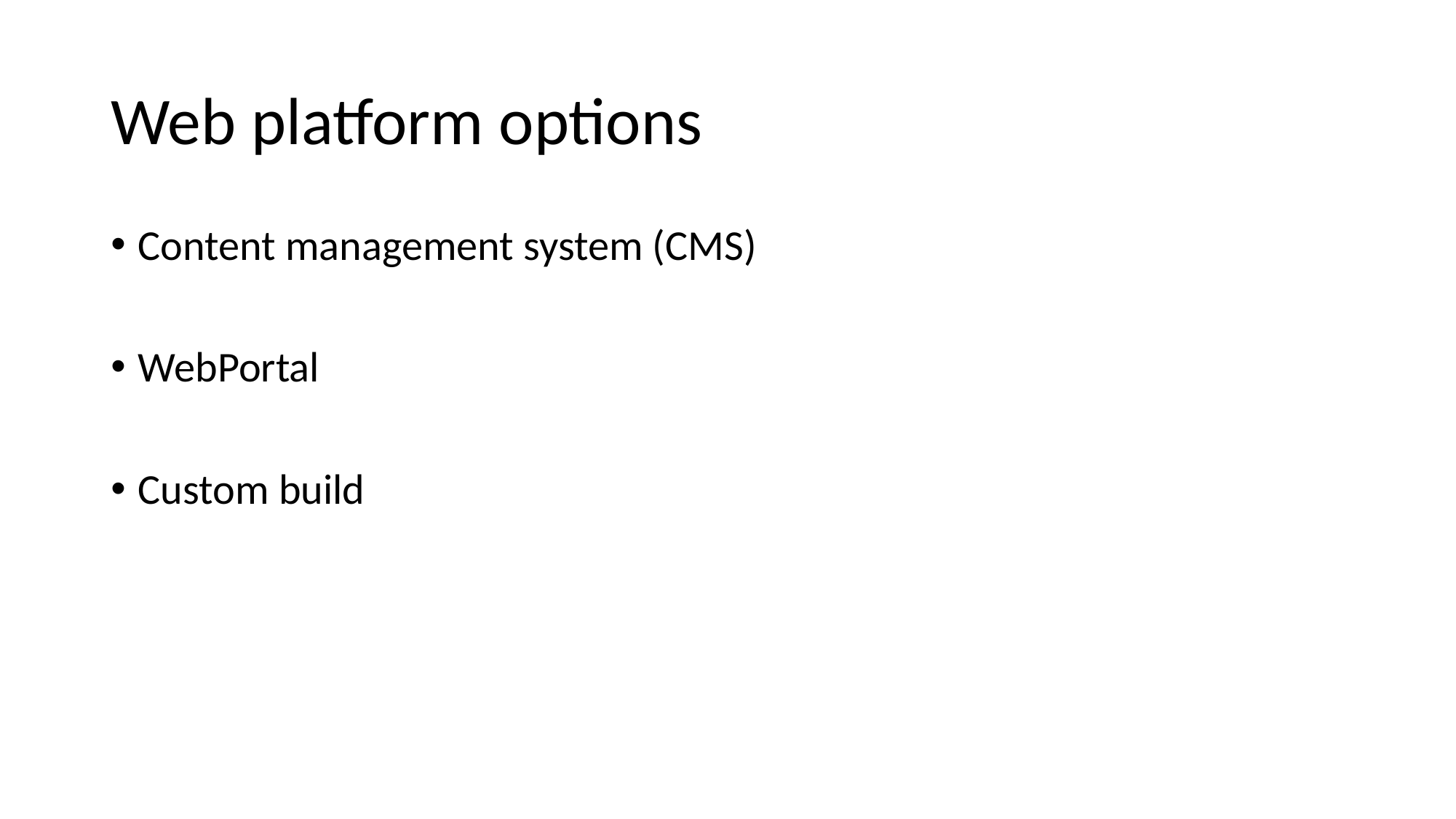

# Web platform options
Content management system (CMS)

WebPortal

Custom build